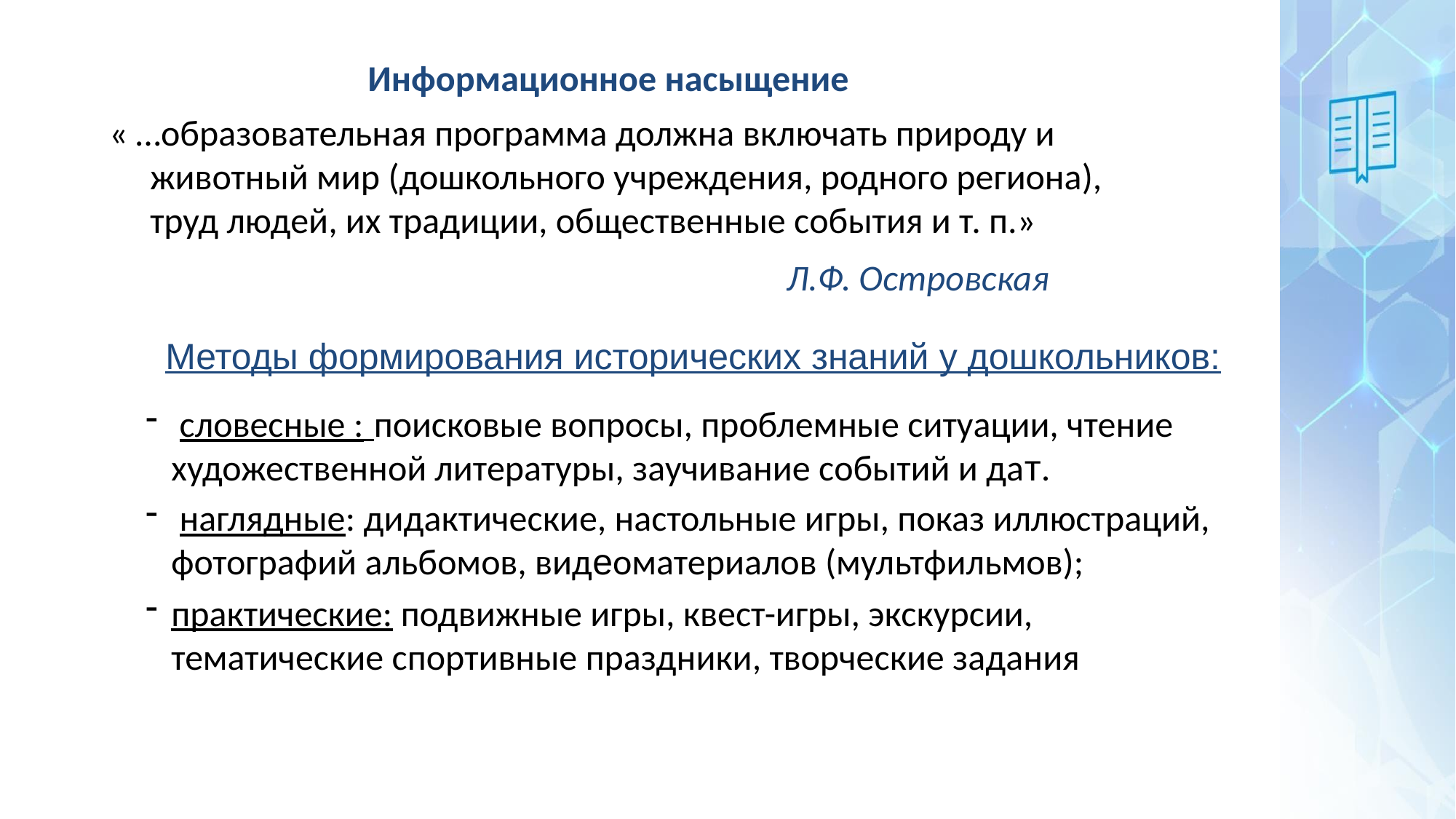

Информационное насыщение
« …образовательная программа должна включать природу и животный мир (дошкольного учреждения, родного региона), труд людей, их традиции, общественные события и т. п.»
Л.Ф. Островская
Методы формирования исторических знаний у дошкольников:
 словесные : поисковые вопросы, проблемные ситуации, чтение художественной литературы, заучивание событий и дат.
 наглядные: дидактические, настольные игры, показ иллюстраций, фотографий альбомов, видеоматериалов (мультфильмов);
практические: подвижные игры, квест-игры, экскурсии, тематические спортивные праздники, творческие задания